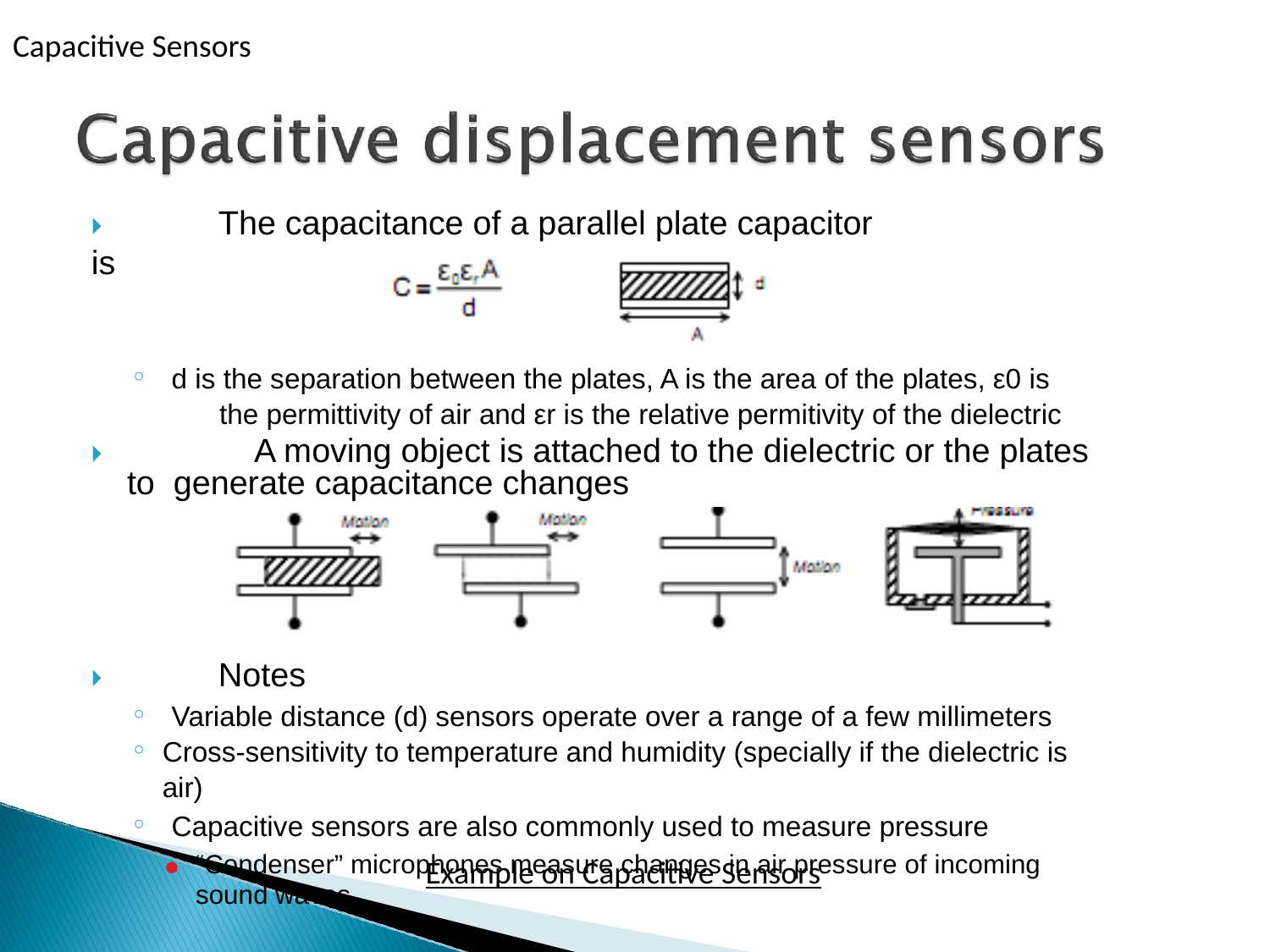

Capacitive Sensors

# 🞂	The capacitance of a parallel plate capacitor is

d is the separation between the plates, A is the area of the plates, ε0 is
the permittivity of air and εr is the relative permitivity of the dielectric
🞂		A moving object is attached to the dielectric or the plates to  generate capacitance changes

🞂	Notes
Variable distance (d) sensors operate over a range of a few millimeters
Cross-sensitivity to temperature and humidity (specially if the dielectric is
air)
Capacitive sensors are also commonly used to measure pressure
“Condenser” microphones measure changes in air pressure of incoming  sound waves
Example on Capacitive Sensors